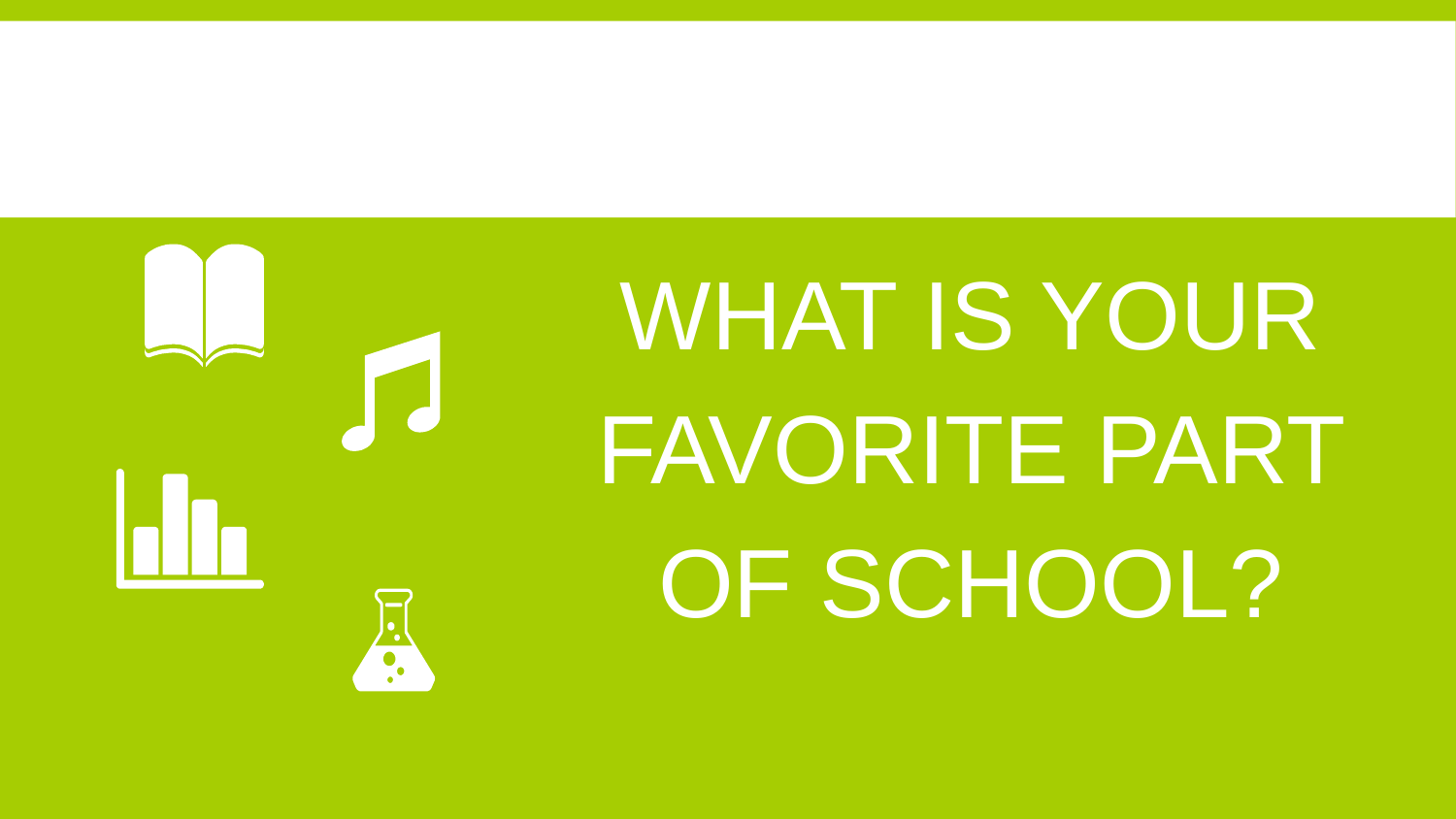

# What is your favorite part of school?